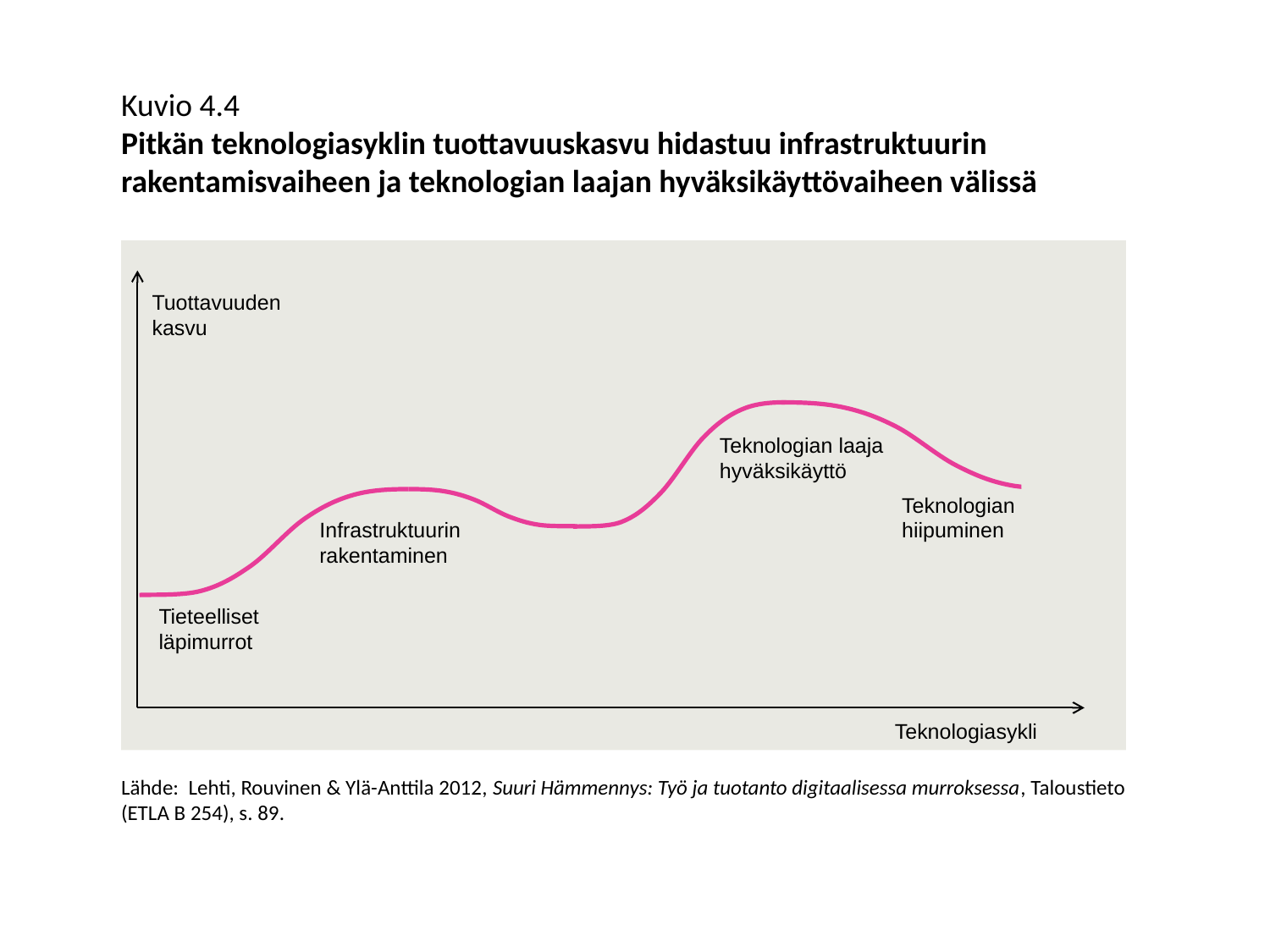

Kuvio 4.4
Pitkän teknologiasyklin tuottavuuskasvu hidastuu infrastruktuurin rakentamisvaiheen ja teknologian laajan hyväksikäyttövaiheen välissä

Tuottavuuden
kasvu

Teknologian laaja
hyväksikäyttö

Teknologian
hiipuminen
Infrastruktuurin
rakentaminen
Tieteelliset
läpimurrot
Teknologiasykli
Lähde:  Lehti, Rouvinen & Ylä-Anttila 2012, Suuri Hämmennys: Työ ja tuotanto digitaalisessa murroksessa, Taloustieto
(ETLA B 254), s. 89.